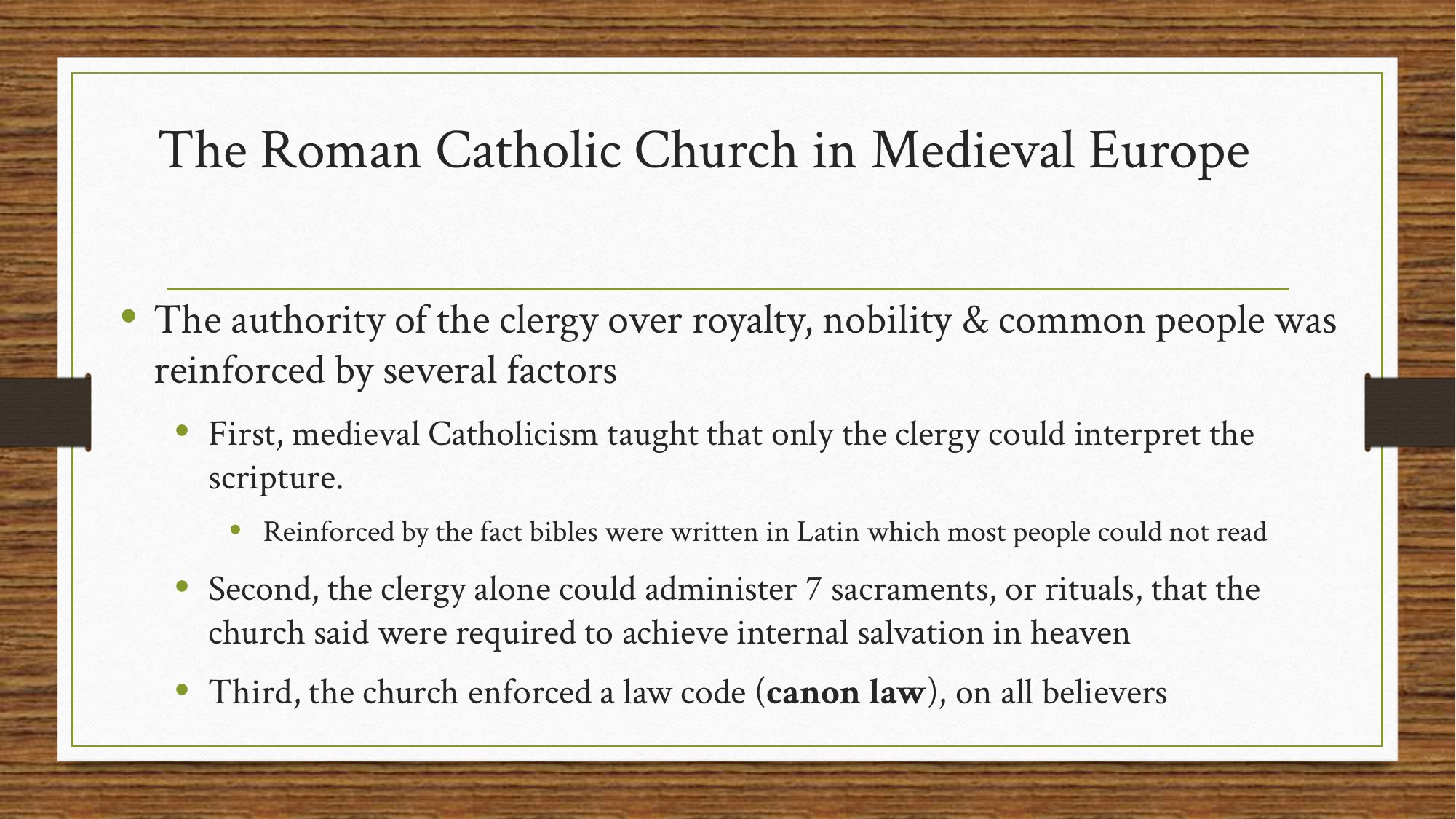

# The Roman Catholic Church in Medieval Europe
The authority of the clergy over royalty, nobility & common people was reinforced by several factors
First, medieval Catholicism taught that only the clergy could interpret the scripture.
Reinforced by the fact bibles were written in Latin which most people could not read
Second, the clergy alone could administer 7 sacraments, or rituals, that the church said were required to achieve internal salvation in heaven
Third, the church enforced a law code (canon law), on all believers